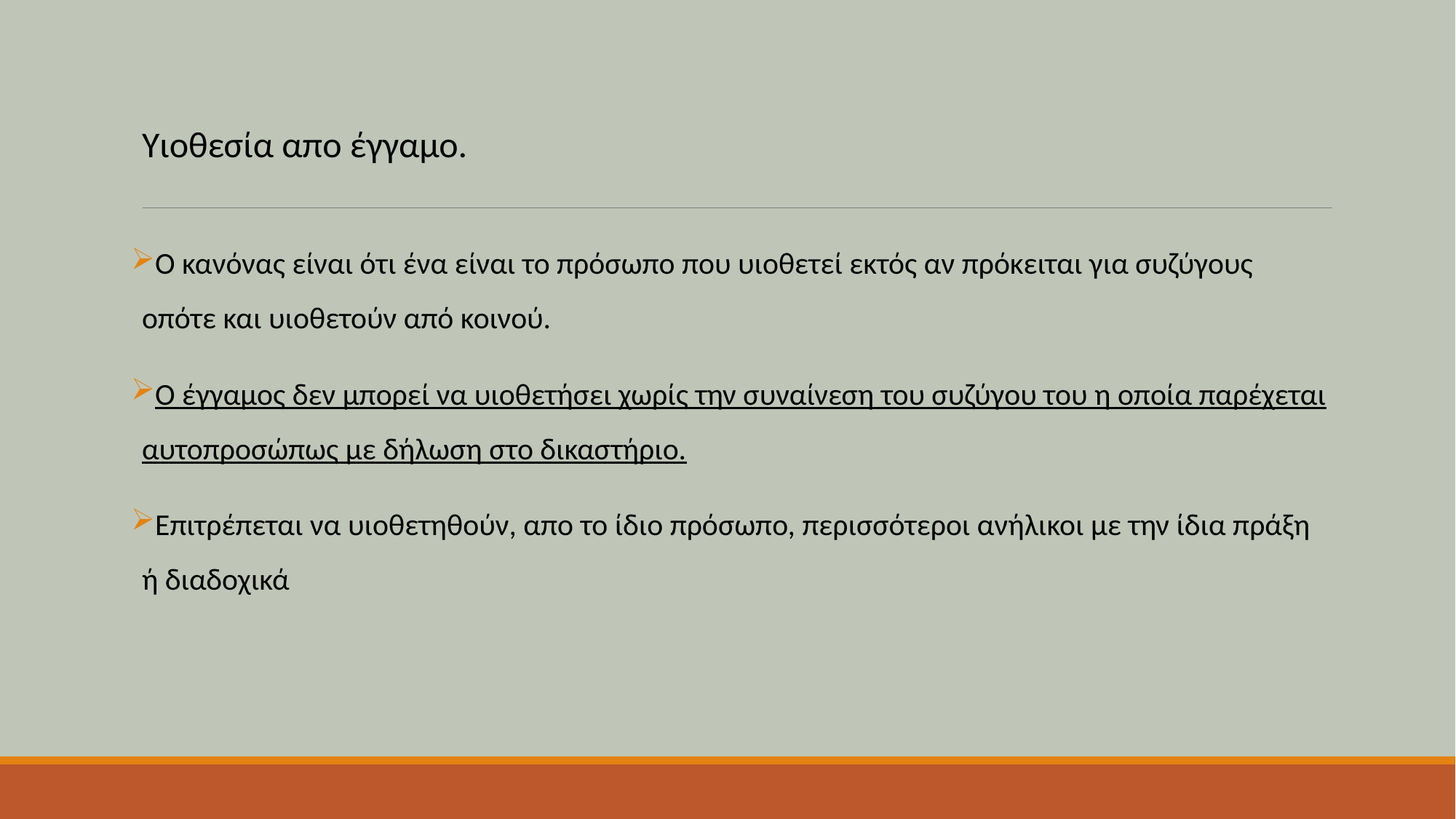

# Υιοθεσία απο έγγαμο.
Ο κανόνας είναι ότι ένα είναι το πρόσωπο που υιοθετεί εκτός αν πρόκειται για συζύγους οπότε και υιοθετούν από κοινού.
Ο έγγαμος δεν μπορεί να υιοθετήσει χωρίς την συναίνεση του συζύγου του η οποία παρέχεται αυτοπροσώπως με δήλωση στο δικαστήριο.
Επιτρέπεται να υιοθετηθούν, απο το ίδιο πρόσωπο, περισσότεροι ανήλικοι με την ίδια πράξη ή διαδοχικά